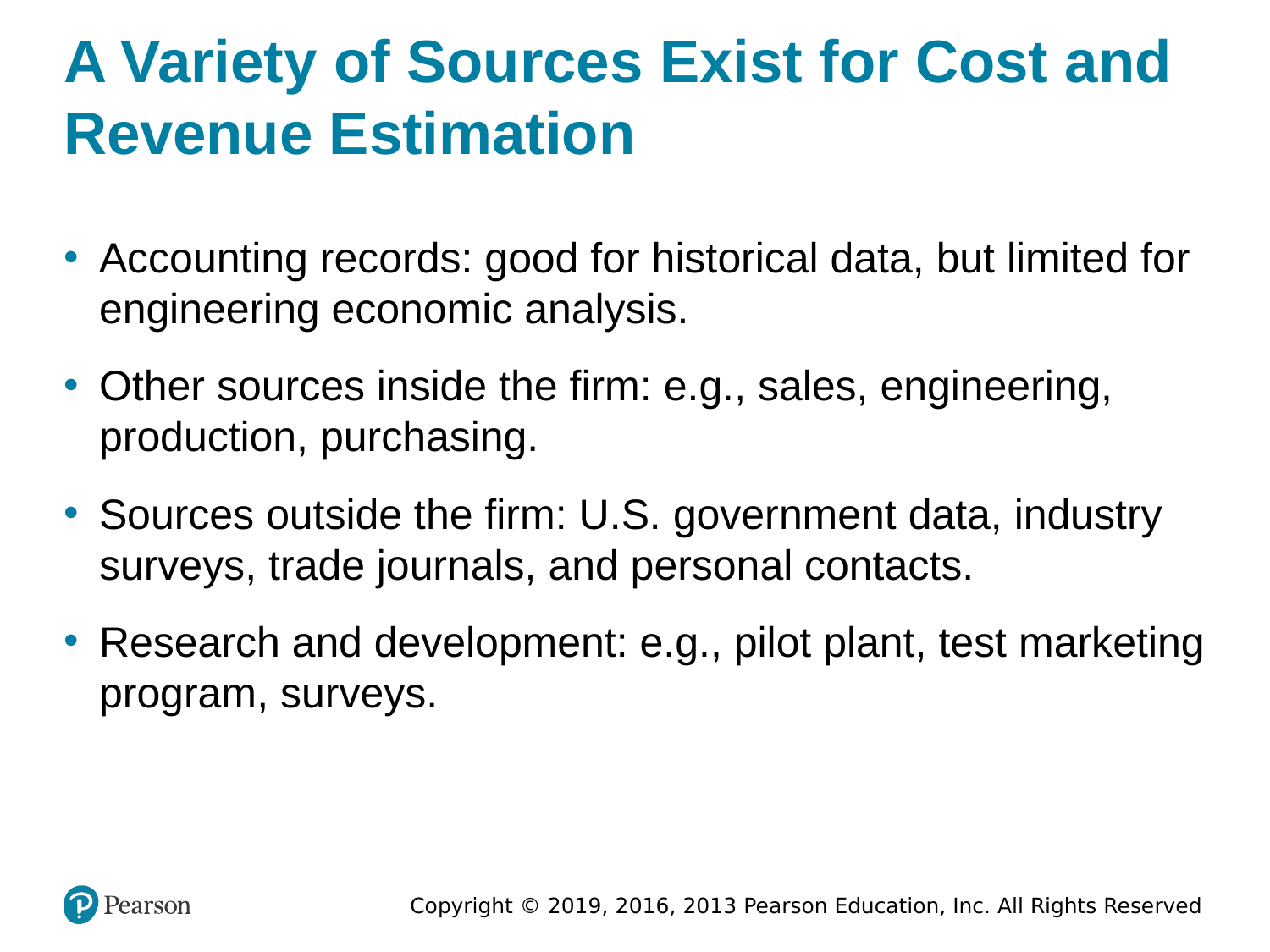

# A Variety of Sources Exist for Cost and Revenue Estimation
Accounting records: good for historical data, but limited for engineering economic analysis.
Other sources inside the firm: e.g., sales, engineering, production, purchasing.
Sources outside the firm: U.S. government data, industry surveys, trade journals, and personal contacts.
Research and development: e.g., pilot plant, test marketing program, surveys.